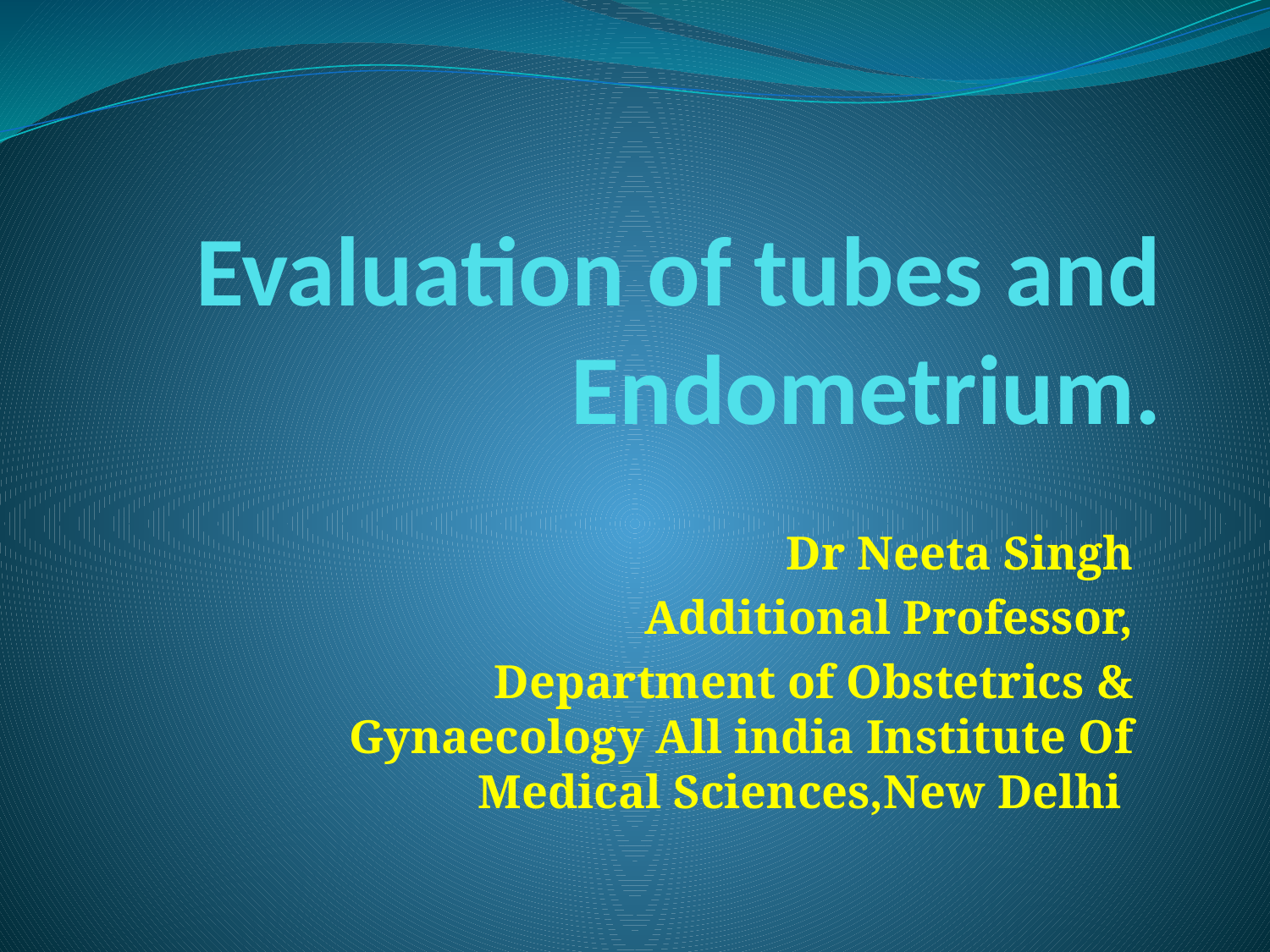

# Evaluation of tubes and Endometrium.
Dr Neeta Singh
Additional Professor,
Department of Obstetrics & Gynaecology All india Institute Of Medical Sciences,New Delhi